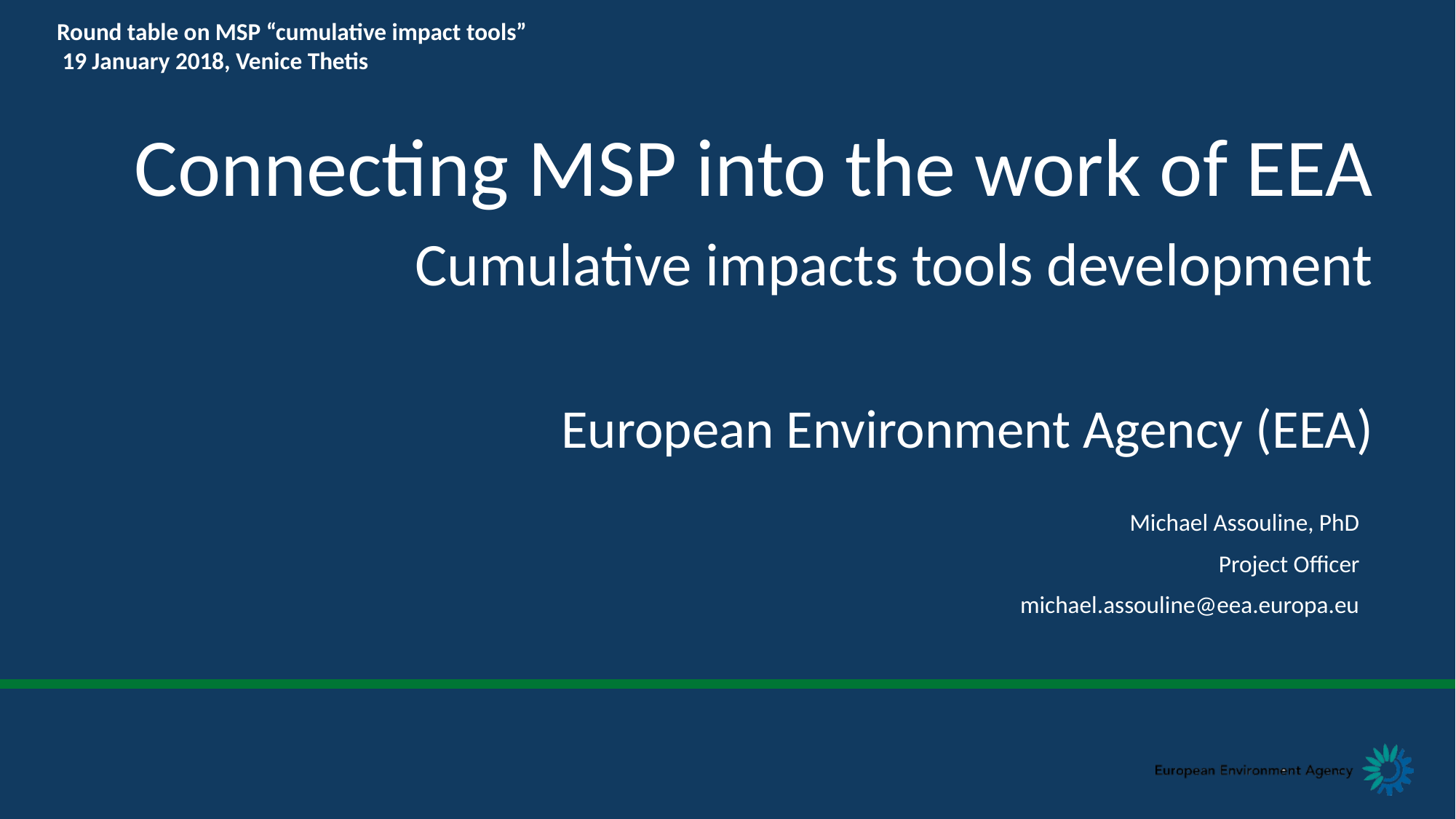

Round table on MSP “cumulative impact tools”
 19 January 2018, Venice Thetis
 Connecting MSP into the work of EEA
Cumulative impacts tools development

European Environment Agency (EEA)
Michael Assouline, PhD
Project Officer
michael.assouline@eea.europa.eu